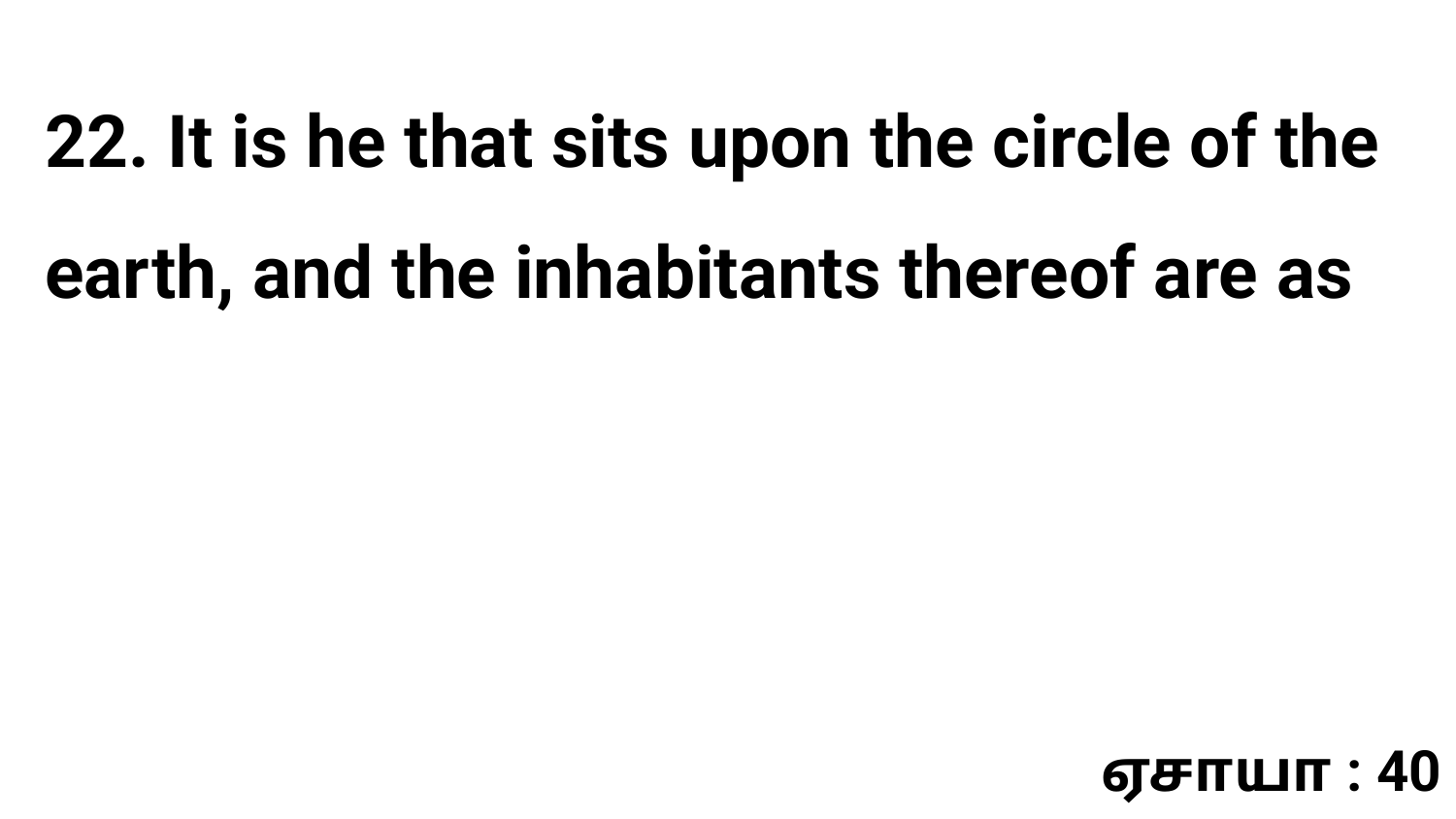

22. It is he that sits upon the circle of the earth, and the inhabitants thereof are as
ஏசாயா : 40